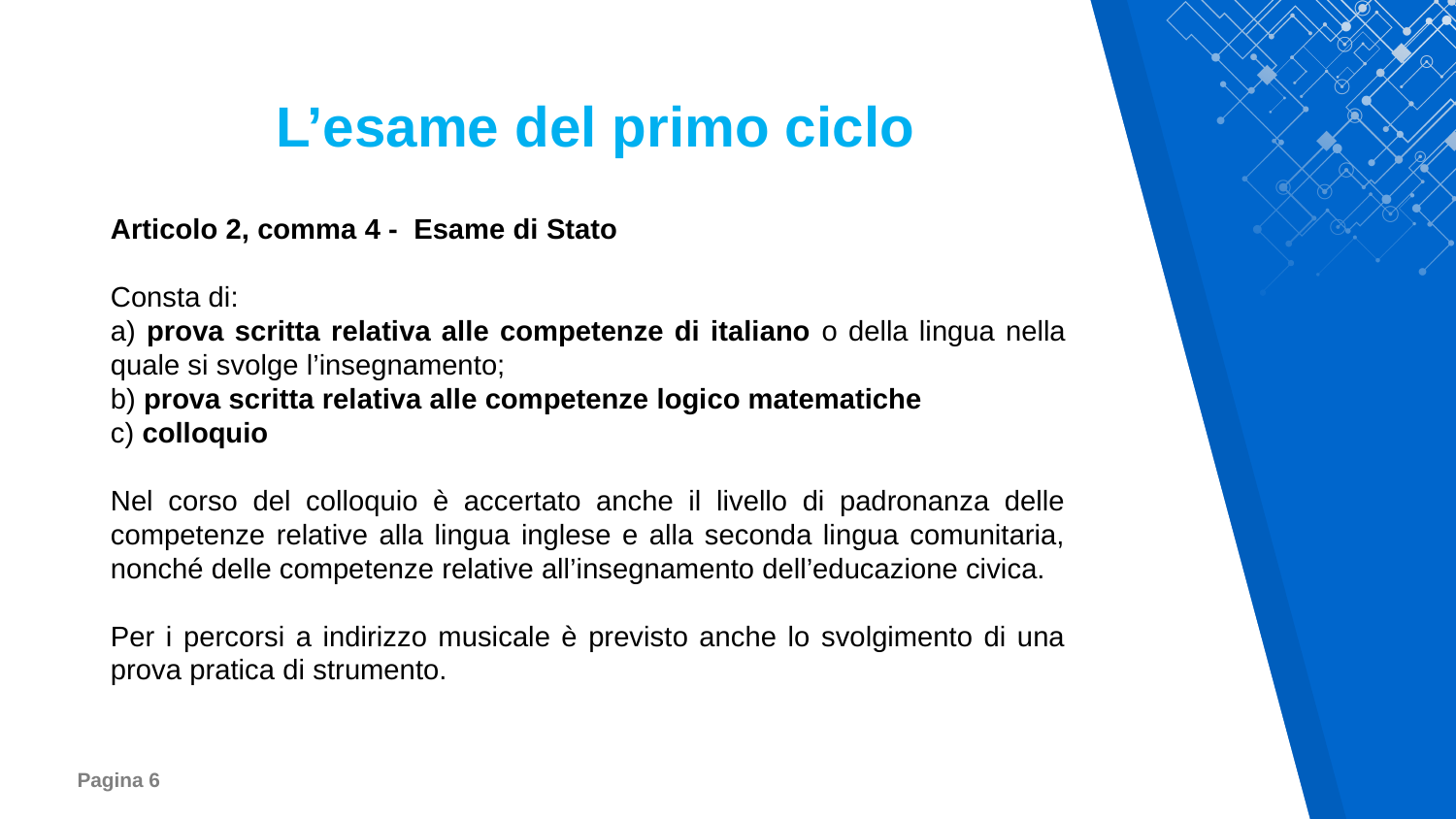

L’esame del primo ciclo
Articolo 2, comma 4 -  Esame di Stato

Consta di:
a) prova scritta relativa alle competenze di italiano o della lingua nella quale si svolge l’insegnamento;
b) prova scritta relativa alle competenze logico matematiche
c) colloquio

Nel corso del colloquio è accertato anche il livello di padronanza delle competenze relative alla lingua inglese e alla seconda lingua comunitaria, nonché delle competenze relative all’insegnamento dell’educazione civica.

Per i percorsi a indirizzo musicale è previsto anche lo svolgimento di una prova pratica di strumento.